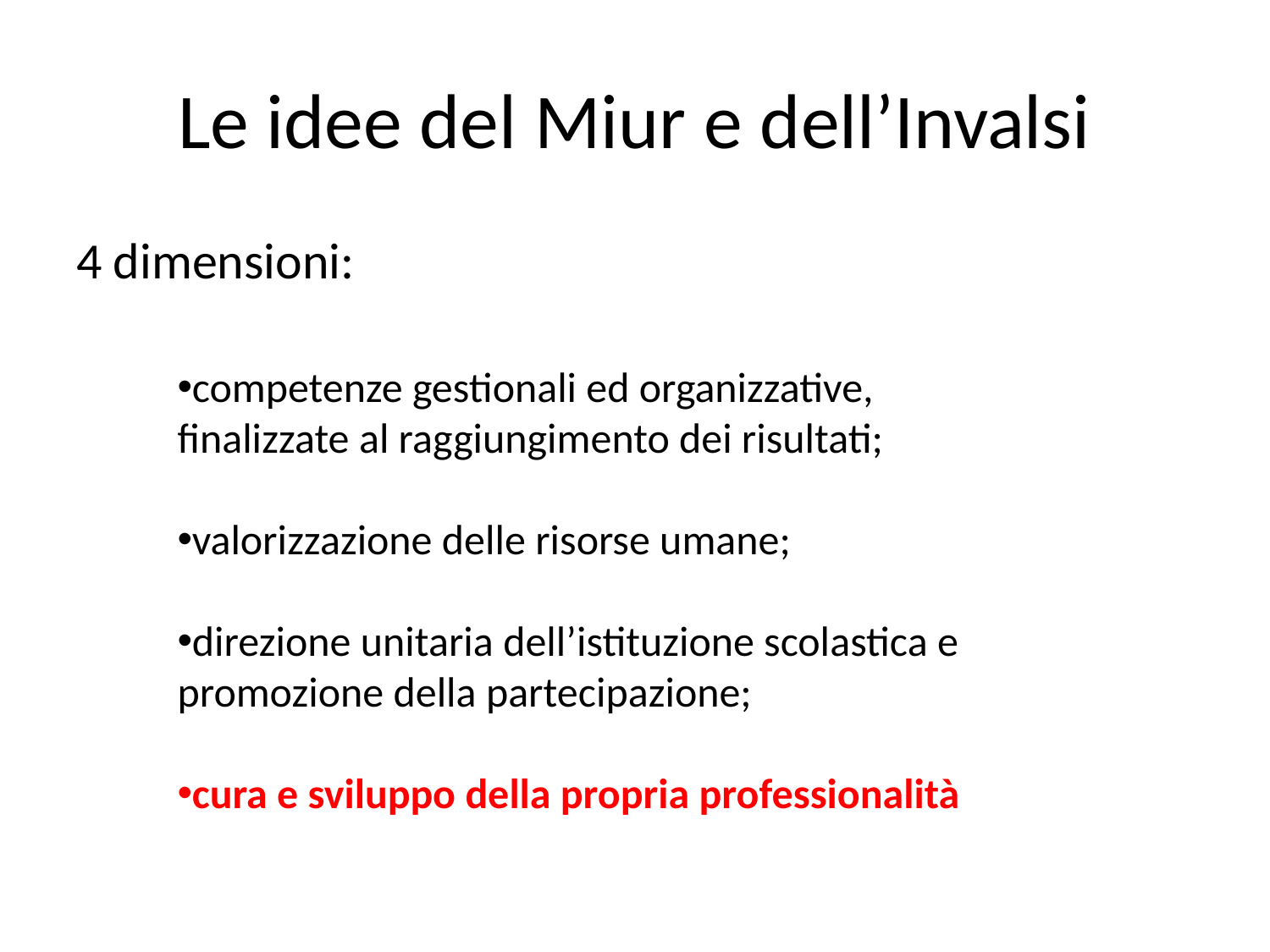

# Le idee del Miur e dell’Invalsi
4 dimensioni:
competenze gestionali ed organizzative, finalizzate al raggiungimento dei risultati;

valorizzazione delle risorse umane;

direzione unitaria dell’istituzione scolastica e promozione della partecipazione;

cura e sviluppo della propria professionalità